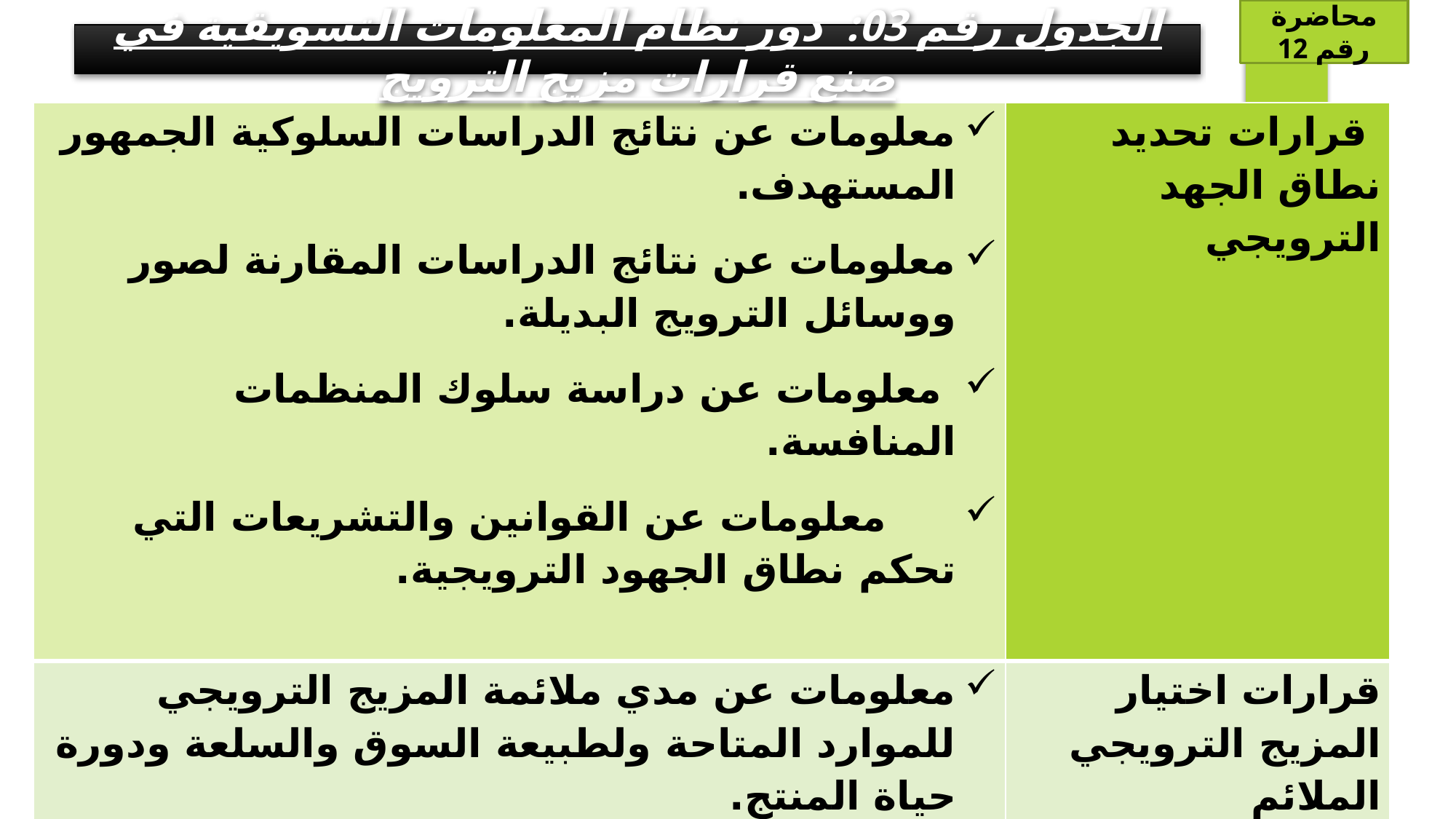

محاضرة رقم 12
الجدول رقم 03:  دور نظام المعلومات التسويقية في صنع قرارات مزيج الترويج
| معلومات عن نتائج الدراسات السلوكية الجمهور المستهدف. معلومات عن نتائج الدراسات المقارنة لصور ووسائل الترويج البديلة. معلومات عن دراسة سلوك المنظمات المنافسة. معلومات عن القوانين والتشريعات التي تحكم نطاق الجهود الترويجية. | قرارات تحديد نطاق الجهد الترويجي |
| --- | --- |
| معلومات عن مدي ملائمة المزيج الترويجي للموارد المتاحة ولطبيعة السوق والسلعة ودورة حياة المنتج. معلومات عن الأهمية النسبية لوسائل الترويج ومدي مساهمة كل منها في تحقيق الهدف. | قرارات اختيار المزيج الترويجي الملائم |